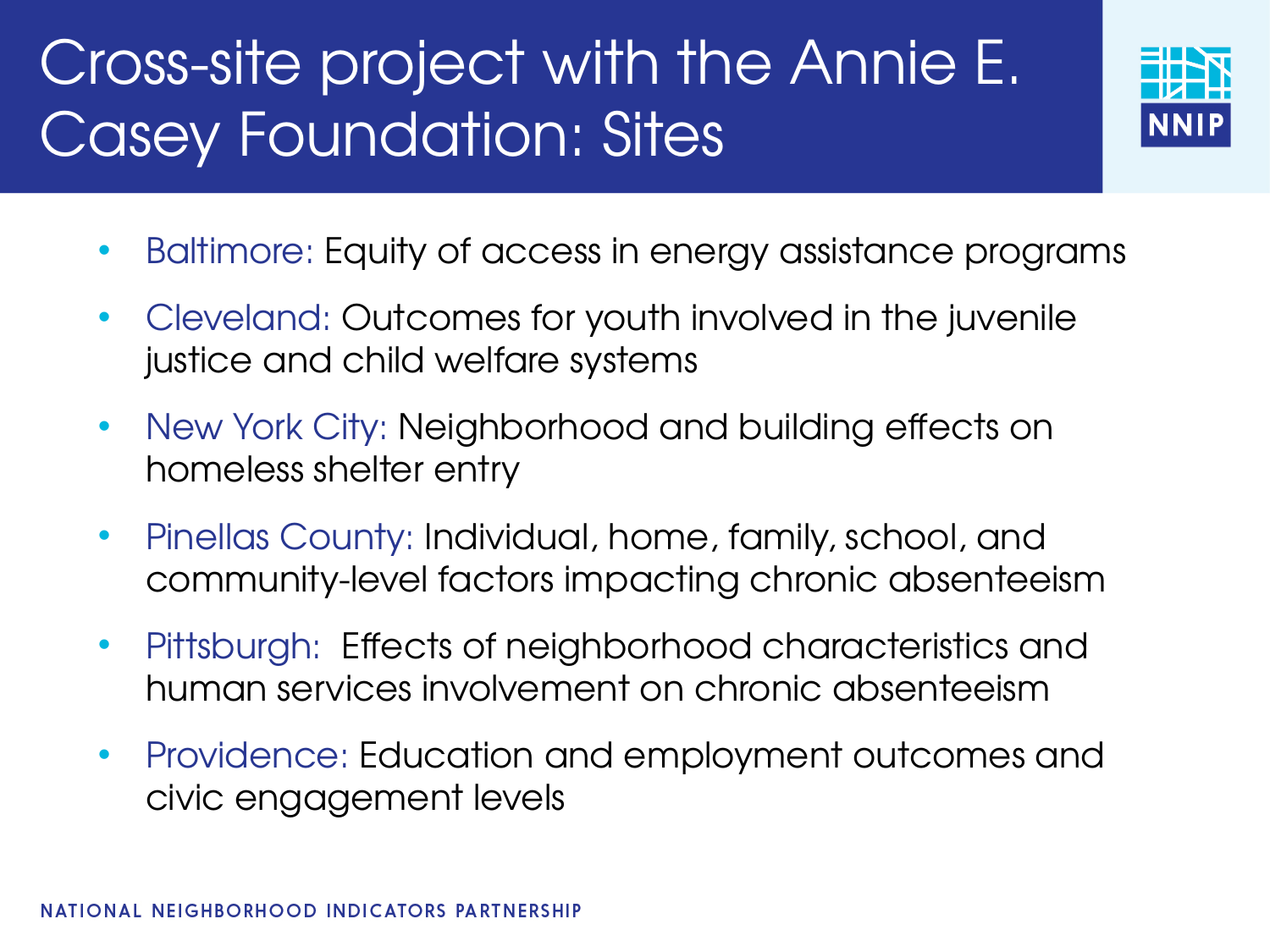

# Cross-site project with the Annie E. Casey Foundation: Sites
Baltimore: Equity of access in energy assistance programs
Cleveland: Outcomes for youth involved in the juvenile justice and child welfare systems
New York City: Neighborhood and building effects on homeless shelter entry
Pinellas County: Individual, home, family, school, and community-level factors impacting chronic absenteeism
Pittsburgh:  Effects of neighborhood characteristics and human services involvement on chronic absenteeism
Providence: Education and employment outcomes and civic engagement levels